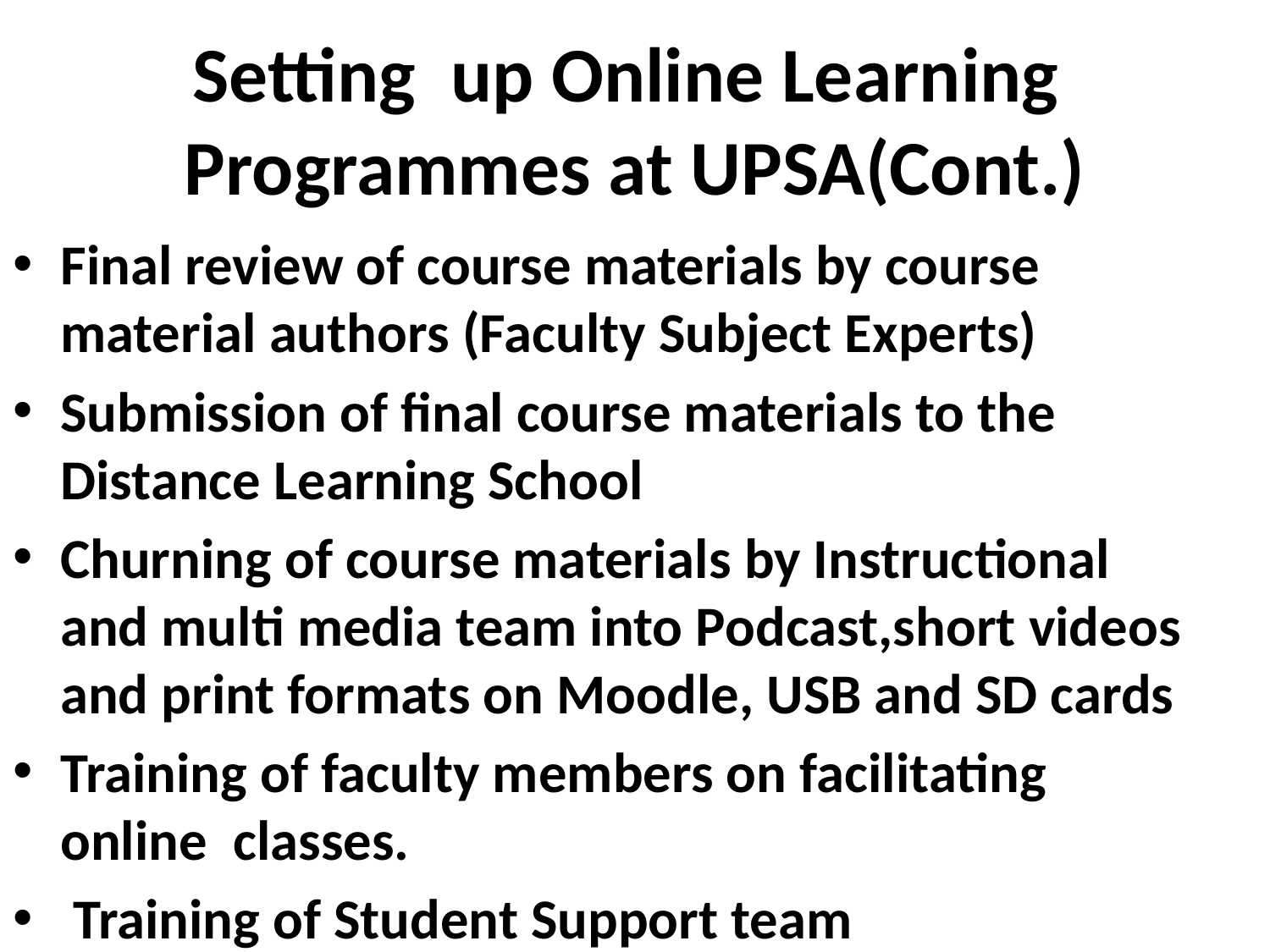

# Setting  up Online Learning  Programmes at UPSA(Cont.)
Final review of course materials by course material authors (Faculty Subject Experts)
Submission of final course materials to the Distance Learning School
Churning of course materials by Instructional and multi media team into Podcast,short videos and print formats on Moodle, USB and SD cards
Training of faculty members on facilitating online  classes.
 Training of Student Support team